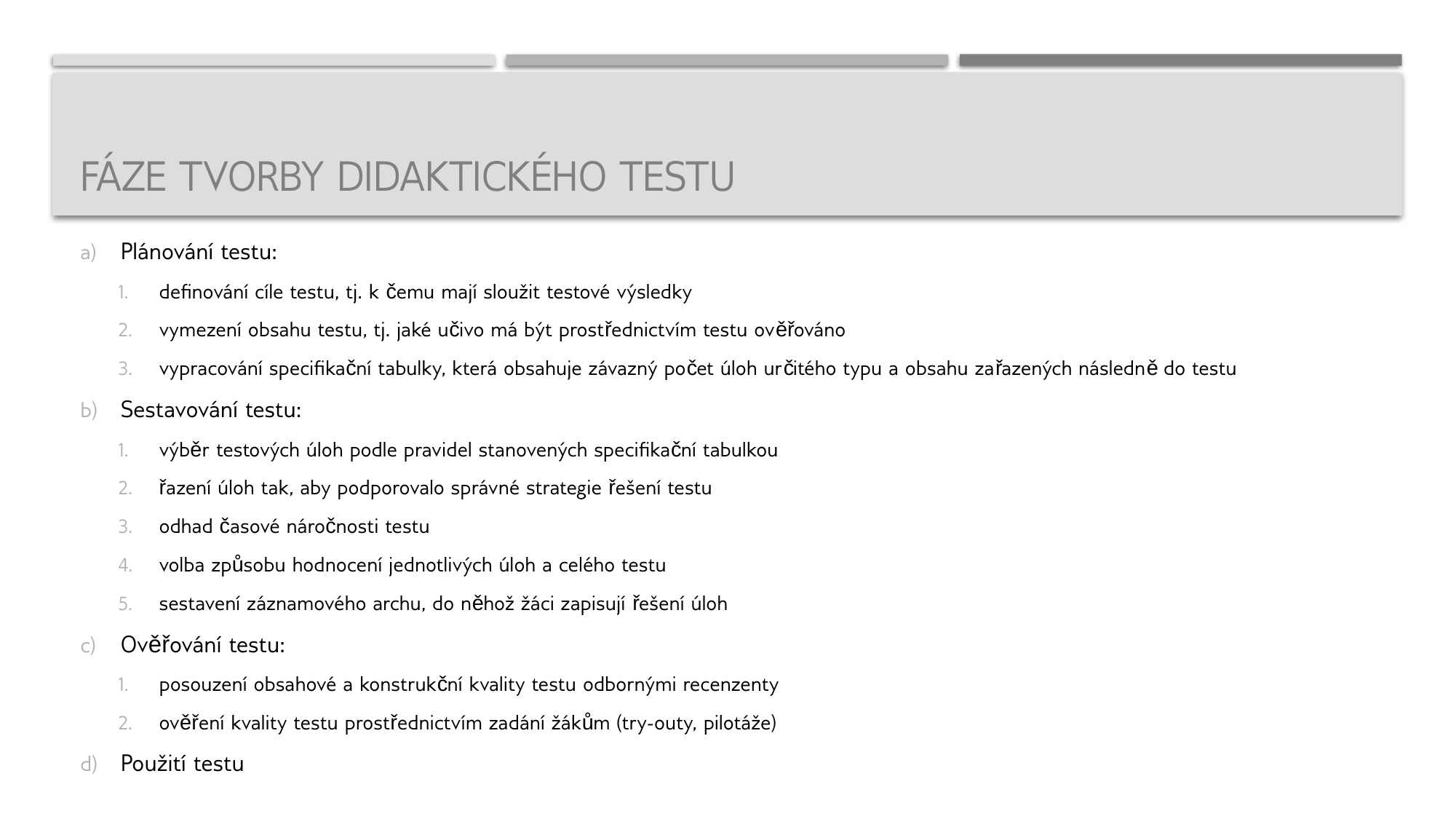

# Fáze tvorby didaktického testu
Plánování testu:
definování cíle testu, tj. k čemu mají sloužit testové výsledky
vymezení obsahu testu, tj. jaké učivo má být prostřednictvím testu ověřováno
vypracování specifikační tabulky, která obsahuje závazný počet úloh určitého typu a obsahu zařazených následně do testu
Sestavování testu:
výběr testových úloh podle pravidel stanovených specifikační tabulkou
řazení úloh tak, aby podporovalo správné strategie řešení testu
odhad časové náročnosti testu
volba způsobu hodnocení jednotlivých úloh a celého testu
sestavení záznamového archu, do něhož žáci zapisují řešení úloh
Ověřování testu:
posouzení obsahové a konstrukční kvality testu odbornými recenzenty
ověření kvality testu prostřednictvím zadání žákům (try-outy, pilotáže)
Použití testu